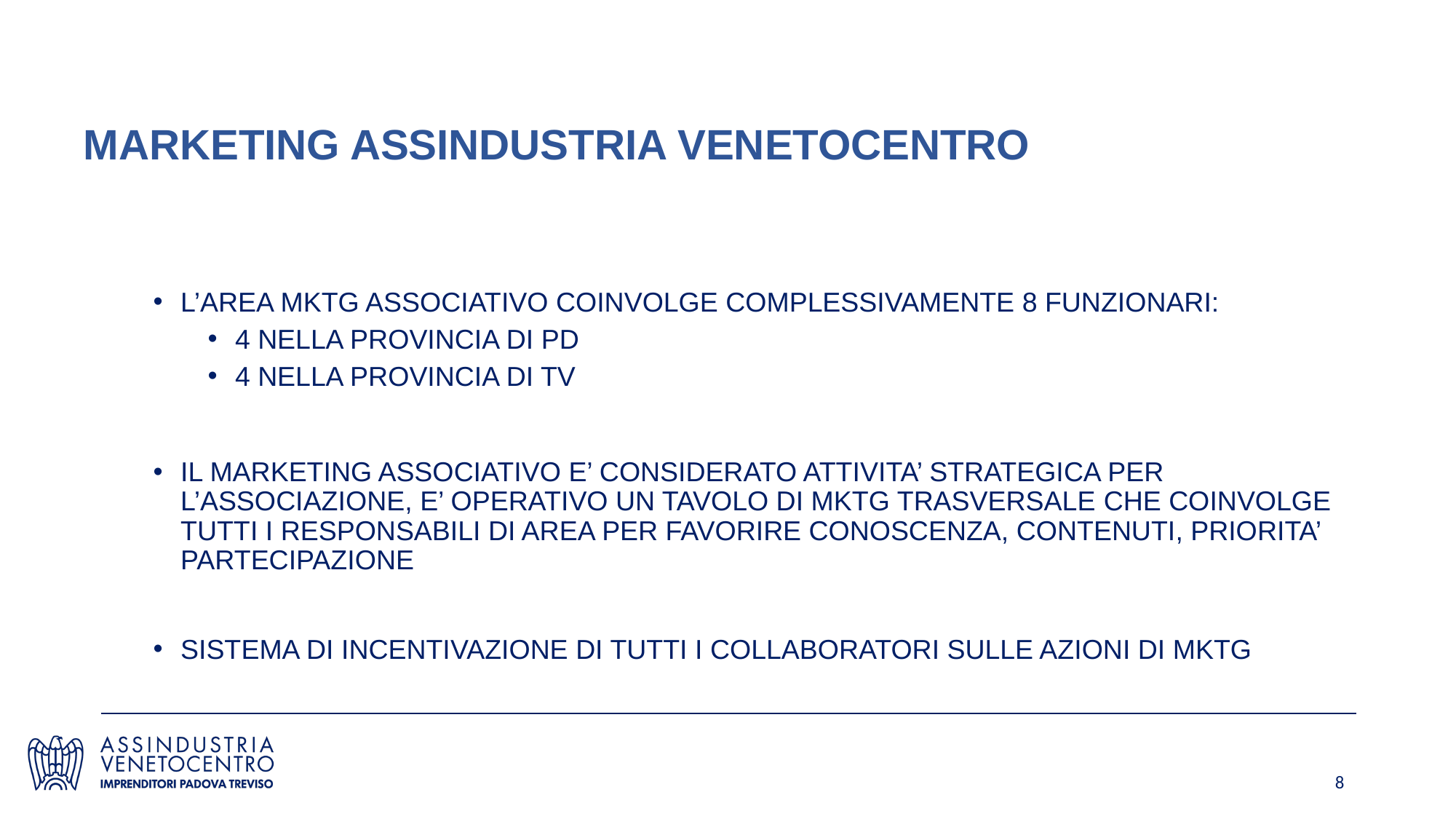

MARKETING ASSINDUSTRIA VENETOCENTRO
L’AREA MKTG ASSOCIATIVO COINVOLGE COMPLESSIVAMENTE 8 FUNZIONARI:
4 NELLA PROVINCIA DI PD
4 NELLA PROVINCIA DI TV

IL MARKETING ASSOCIATIVO E’ CONSIDERATO ATTIVITA’ STRATEGICA PER L’ASSOCIAZIONE, E’ OPERATIVO UN TAVOLO DI MKTG TRASVERSALE CHE COINVOLGE TUTTI I RESPONSABILI DI AREA PER FAVORIRE CONOSCENZA, CONTENUTI, PRIORITA’ PARTECIPAZIONE

SISTEMA DI INCENTIVAZIONE DI TUTTI I COLLABORATORI SULLE AZIONI DI MKTG

8